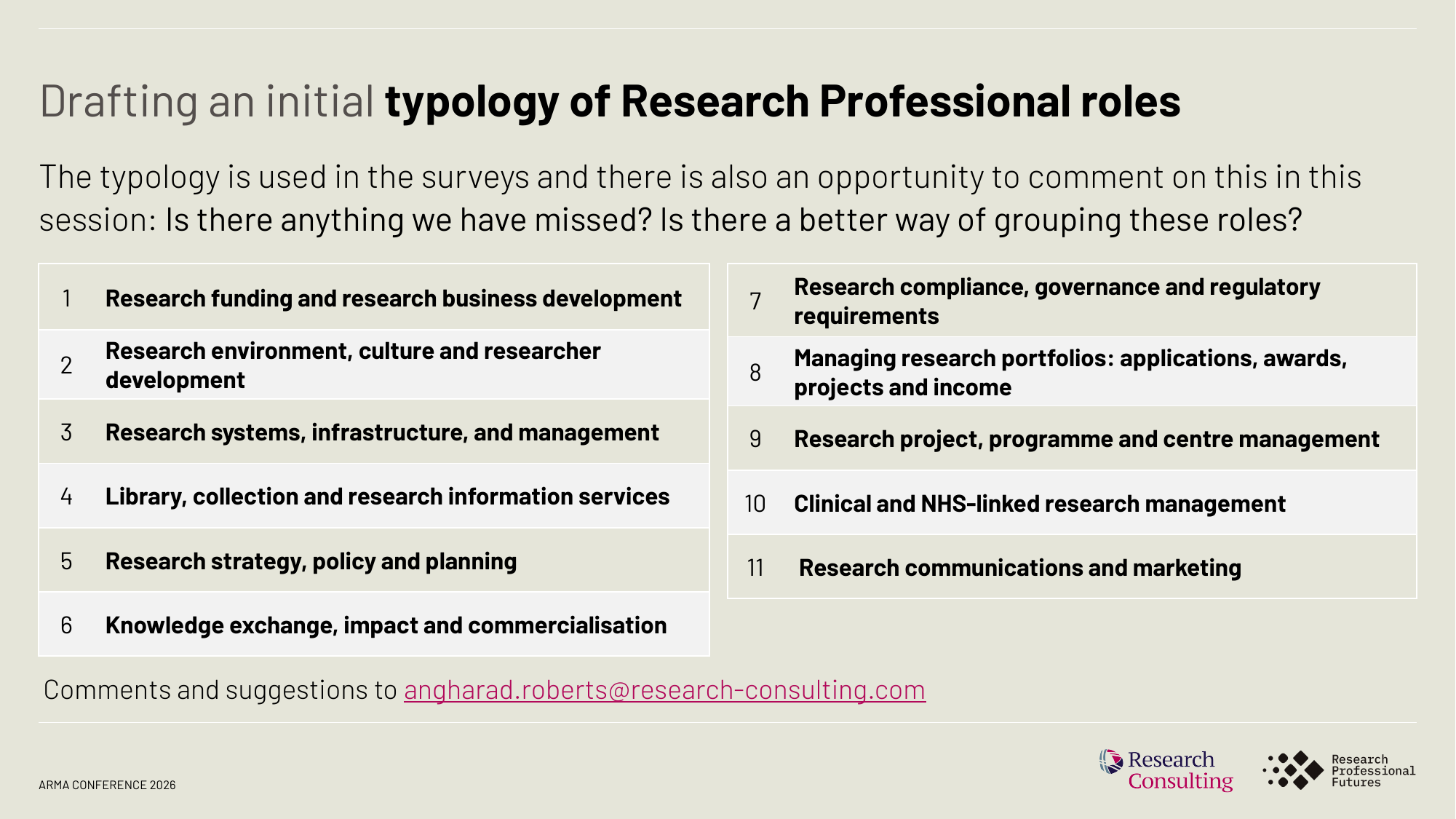

# Drafting an initial typology of Research Professional roles
The typology is used in the surveys and there is also an opportunity to comment on this in this session: Is there anything we have missed? Is there a better way of grouping these roles?
| 1 | Research funding and research business development |
| --- | --- |
| 2 | Research environment, culture and researcher development |
| 3 | Research systems, infrastructure, and management |
| 4 | Library, collection and research information services |
| 5 | Research strategy, policy and planning |
| 6 | Knowledge exchange, impact and commercialisation |
| 7 | Research compliance, governance and regulatory requirements |
| --- | --- |
| 8 | Managing research portfolios: applications, awards, projects and income |
| 9 | Research project, programme and centre management |
| 10 | Clinical and NHS-linked research management |
| 11 | Research communications and marketing |
Comments and suggestions to angharad.roberts@research-consulting.com
ARMA conference 2026